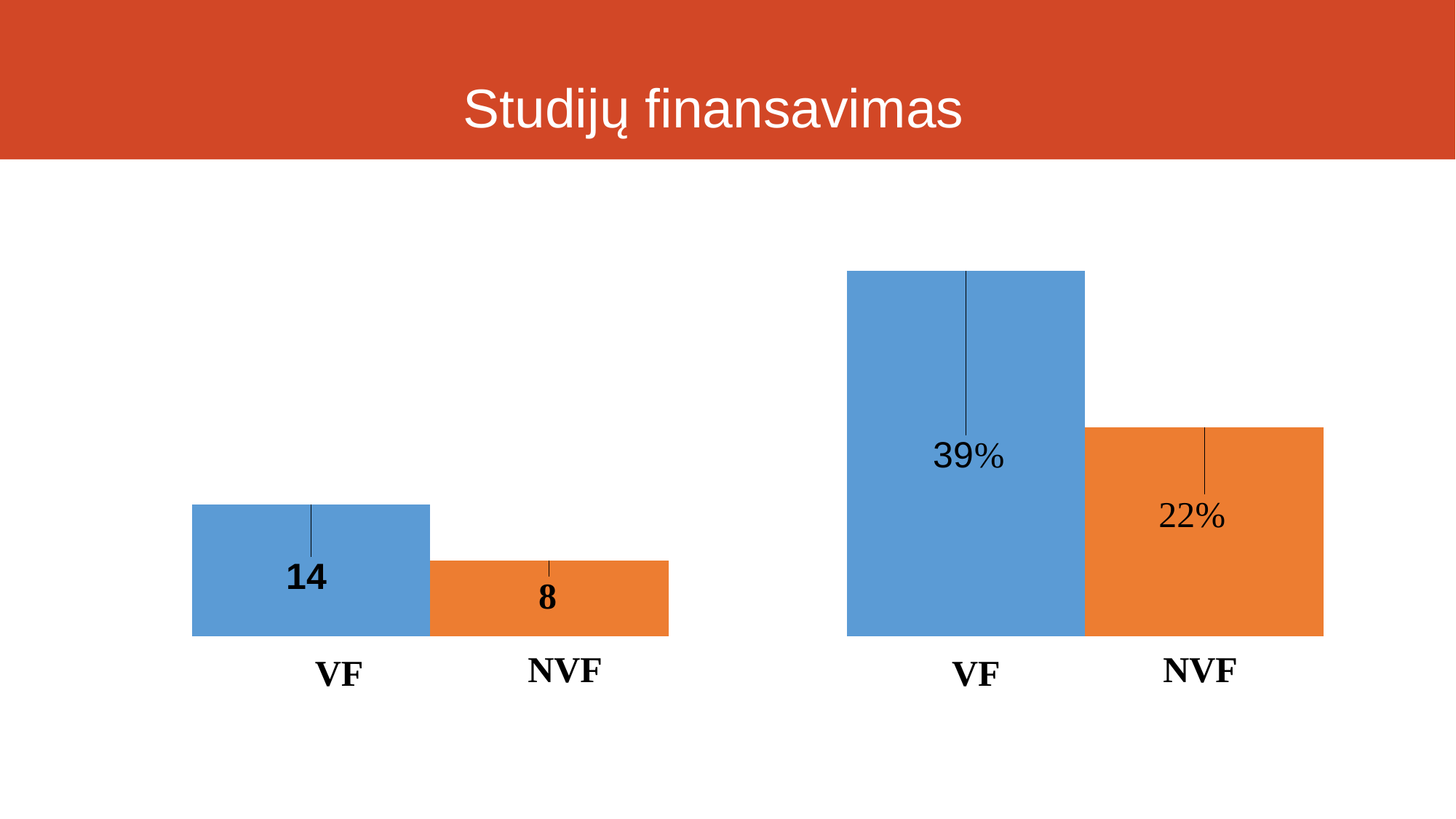

# Studijų finansavimas

### Chart

| Category | VF | NVF |
|---|---|---|